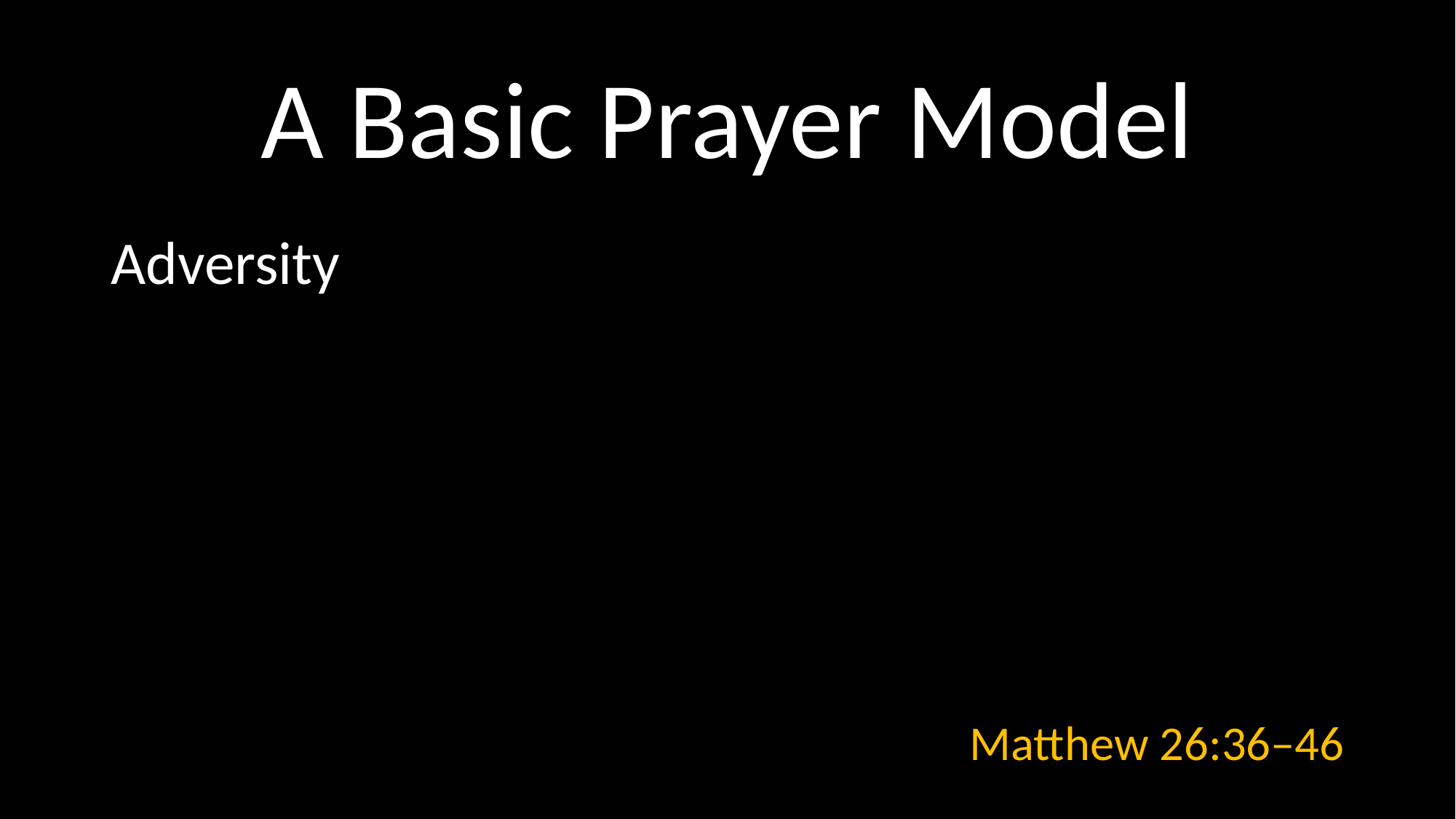

# A Basic Prayer Model
Adversity
Matthew 26:36–46